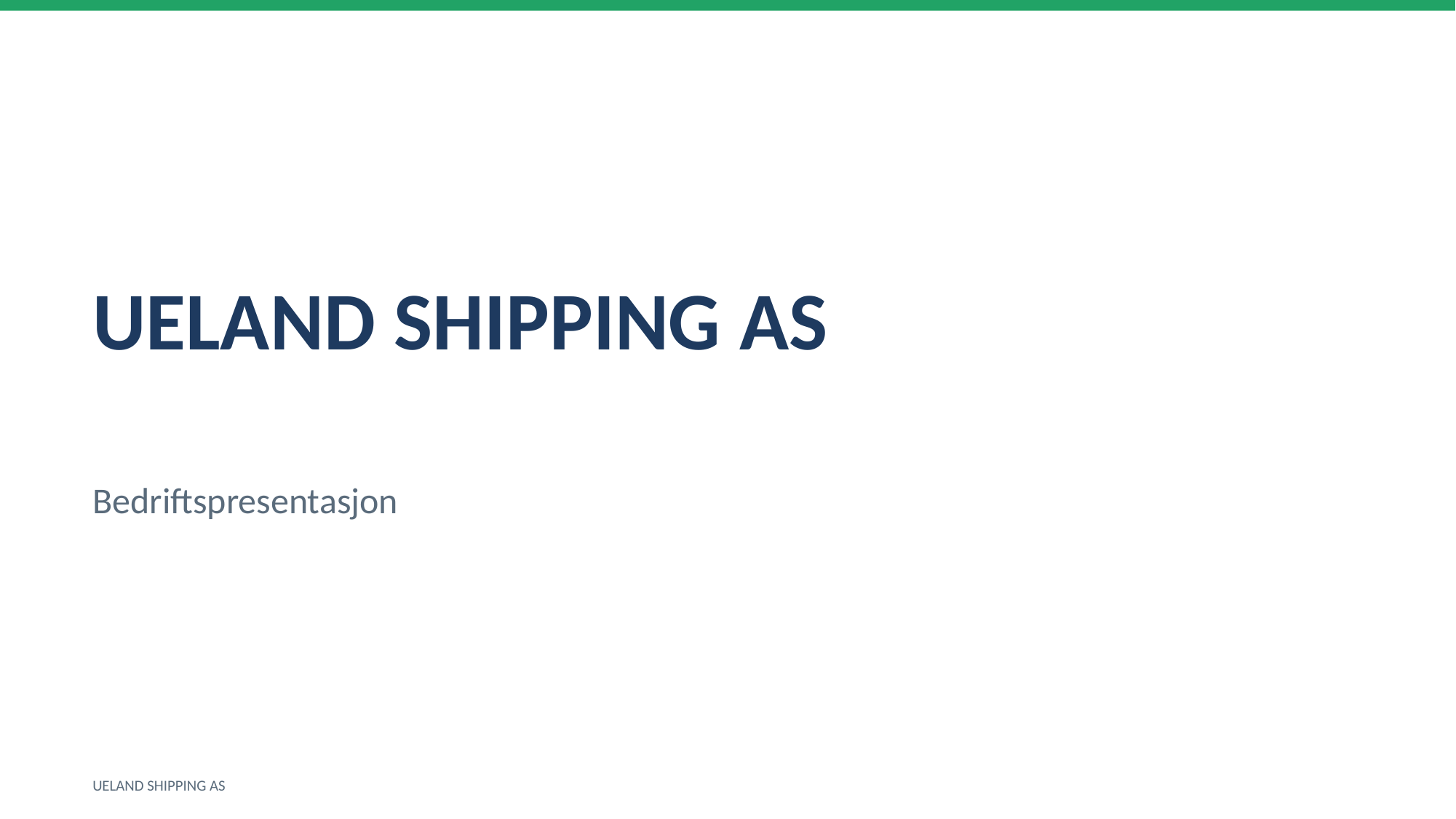

UELAND SHIPPING AS
Bedriftspresentasjon
UELAND SHIPPING AS